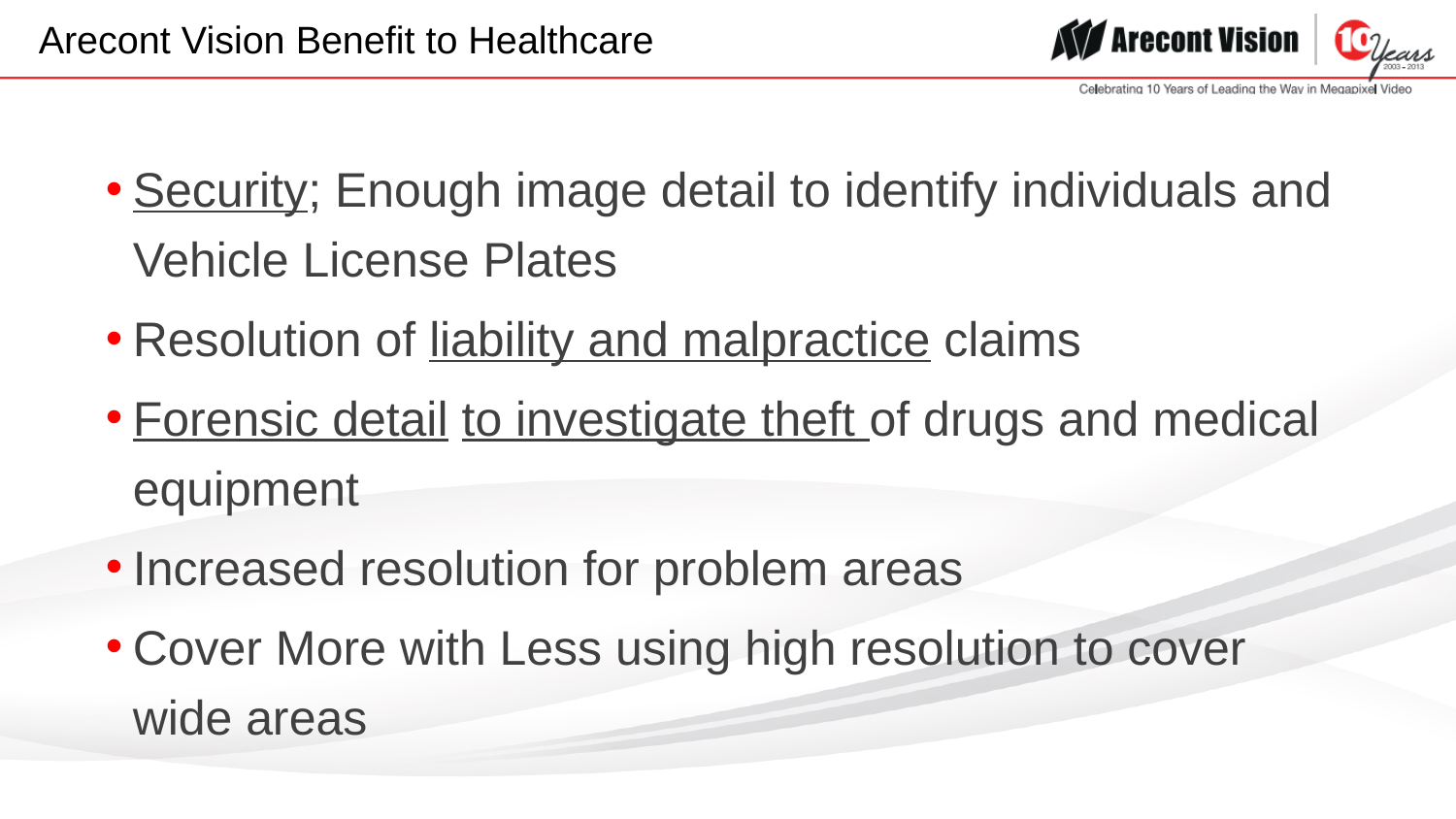

Arecont Vision Benefit to Healthcare
Security; Enough image detail to identify individuals and Vehicle License Plates
Resolution of liability and malpractice claims
Forensic detail to investigate theft of drugs and medical equipment
Increased resolution for problem areas
Cover More with Less using high resolution to cover wide areas